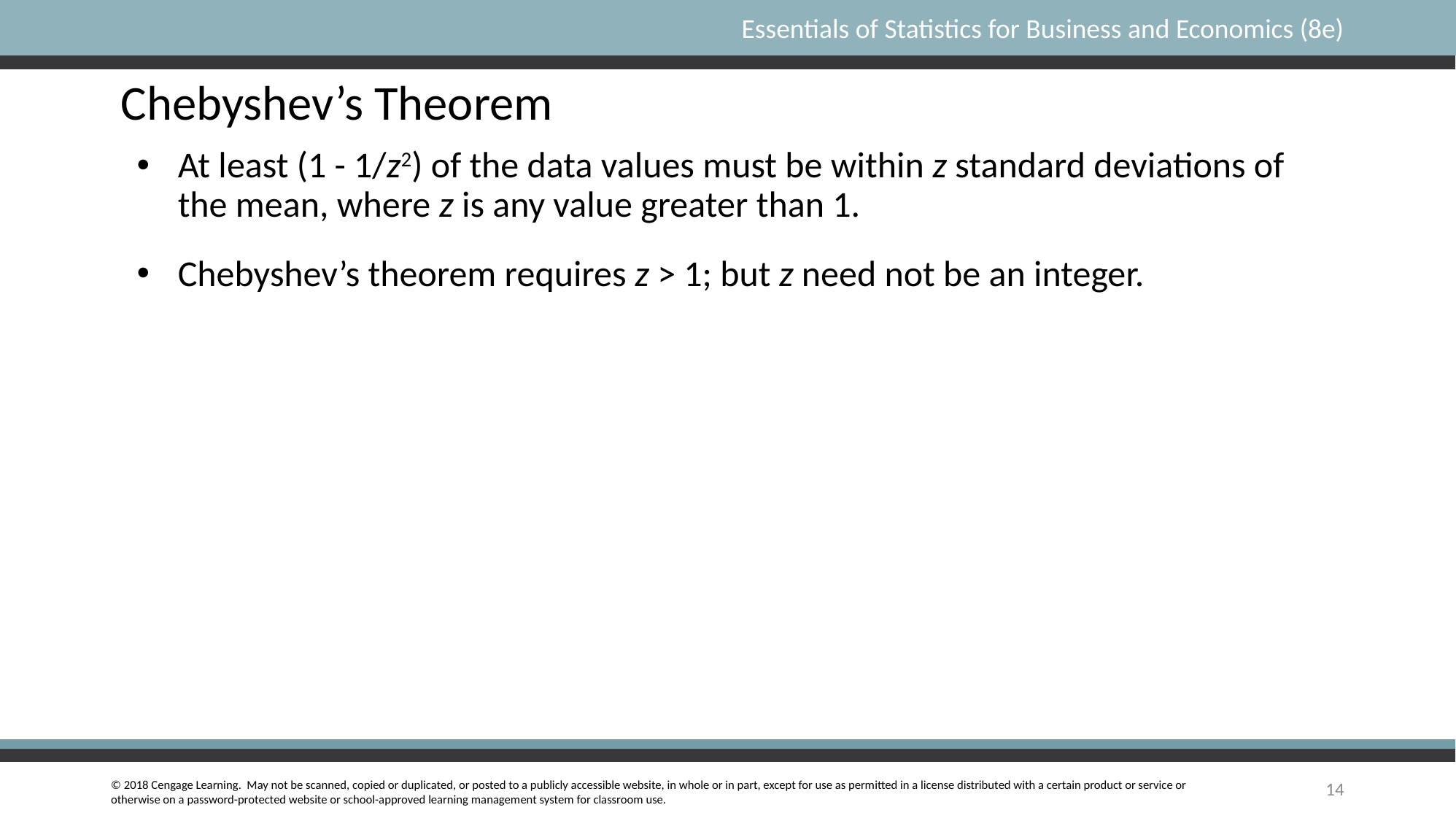

# Chebyshev’s Theorem
At least (1 - 1/z2) of the data values must be within z standard deviations of the mean, where z is any value greater than 1.
Chebyshev’s theorem requires z > 1; but z need not be an integer.
14